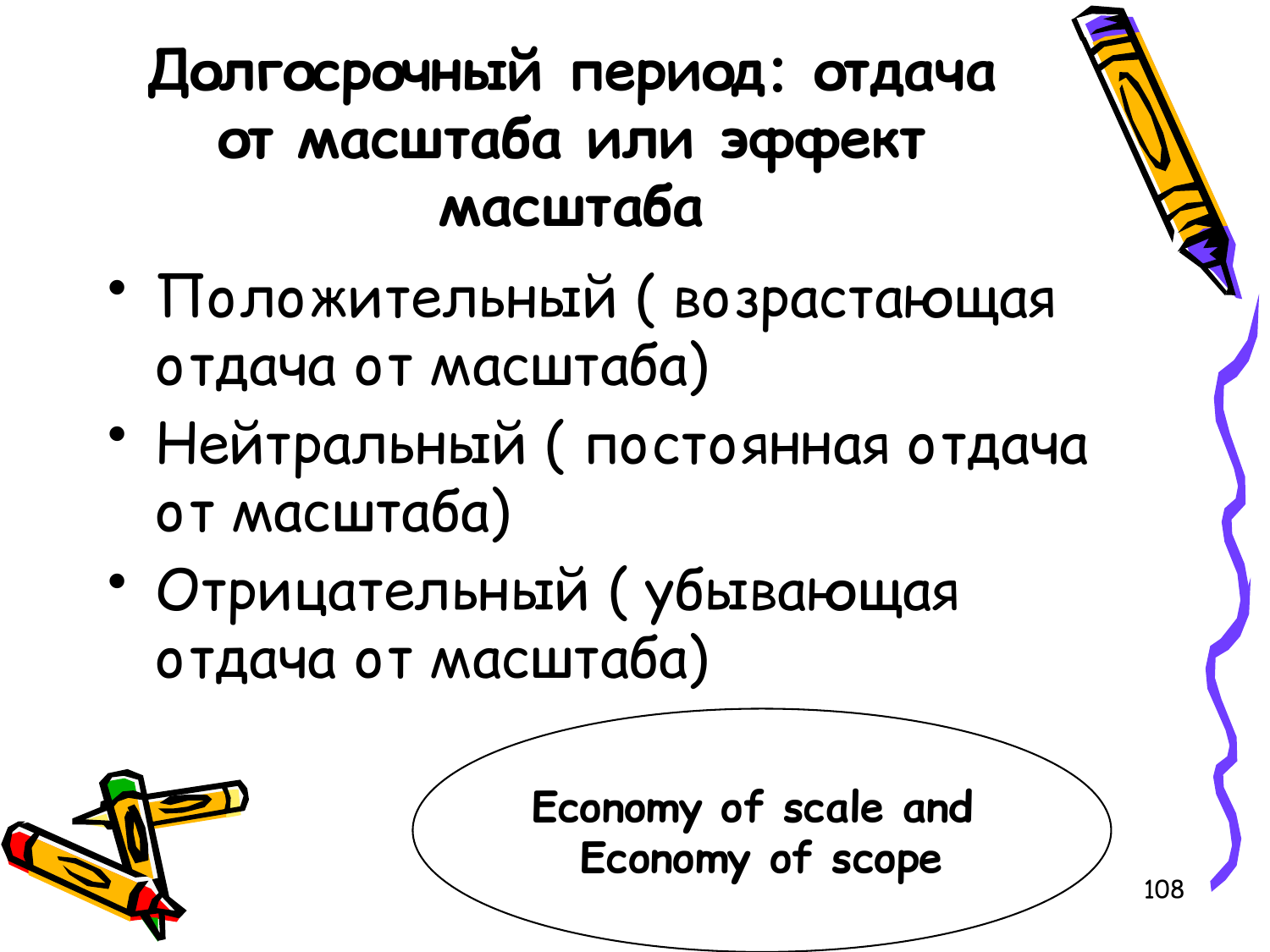

# Долгосрочный период: отдача от масштаба или эффект масштаба
Положительный ( возрастающая отдача от масштаба)
Нейтральный ( постоянная отдача от масштаба)
Отрицательный ( убывающая отдача от масштаба)
Economy of scale and
Economy of scope
108